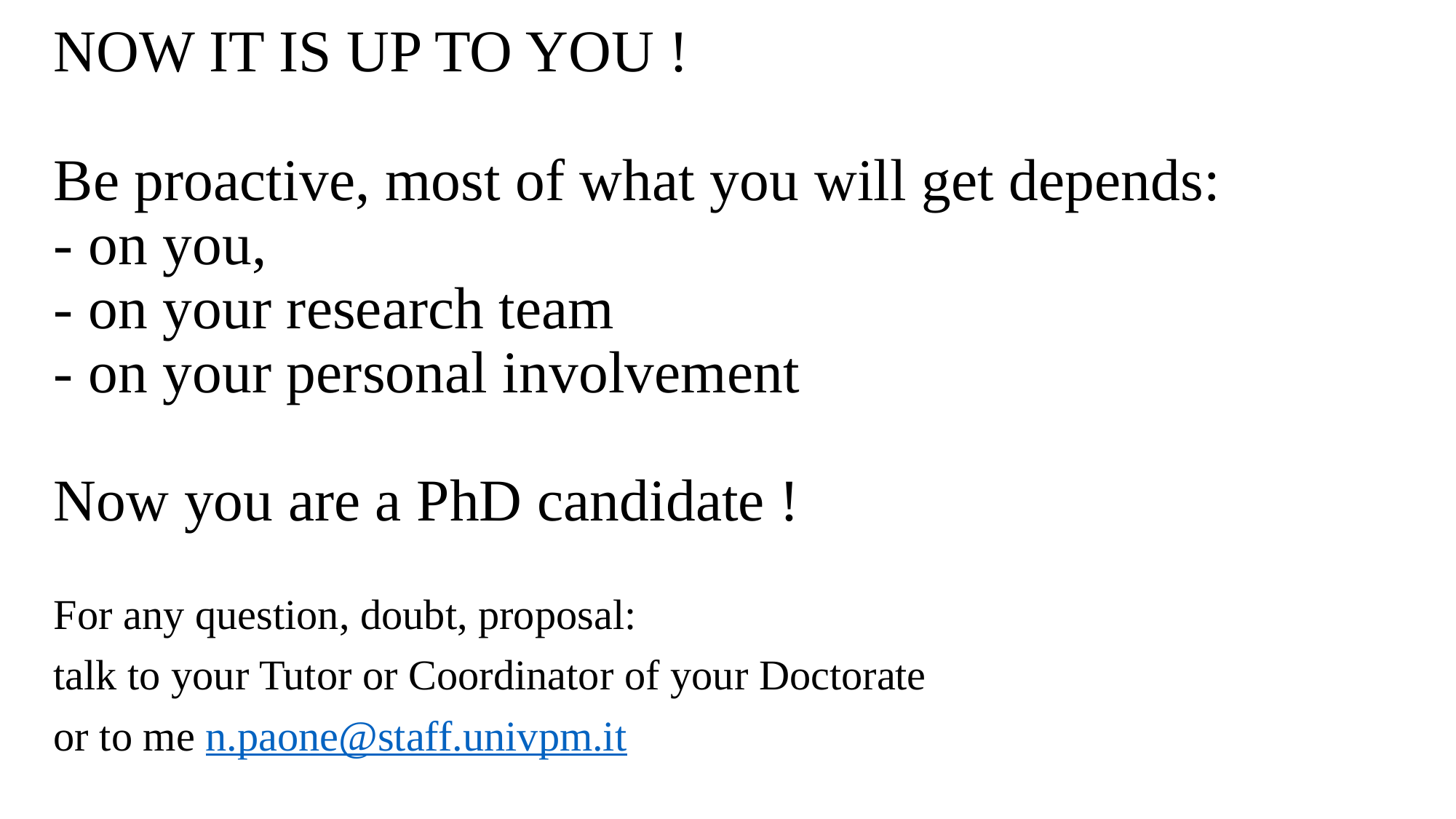

# NOW IT IS UP TO YOU ! Be proactive, most of what you will get depends: - on you, - on your research team - on your personal involvement Now you are a PhD candidate !
For any question, doubt, proposal:
talk to your Tutor or Coordinator of your Doctorate
or to me n.paone@staff.univpm.it